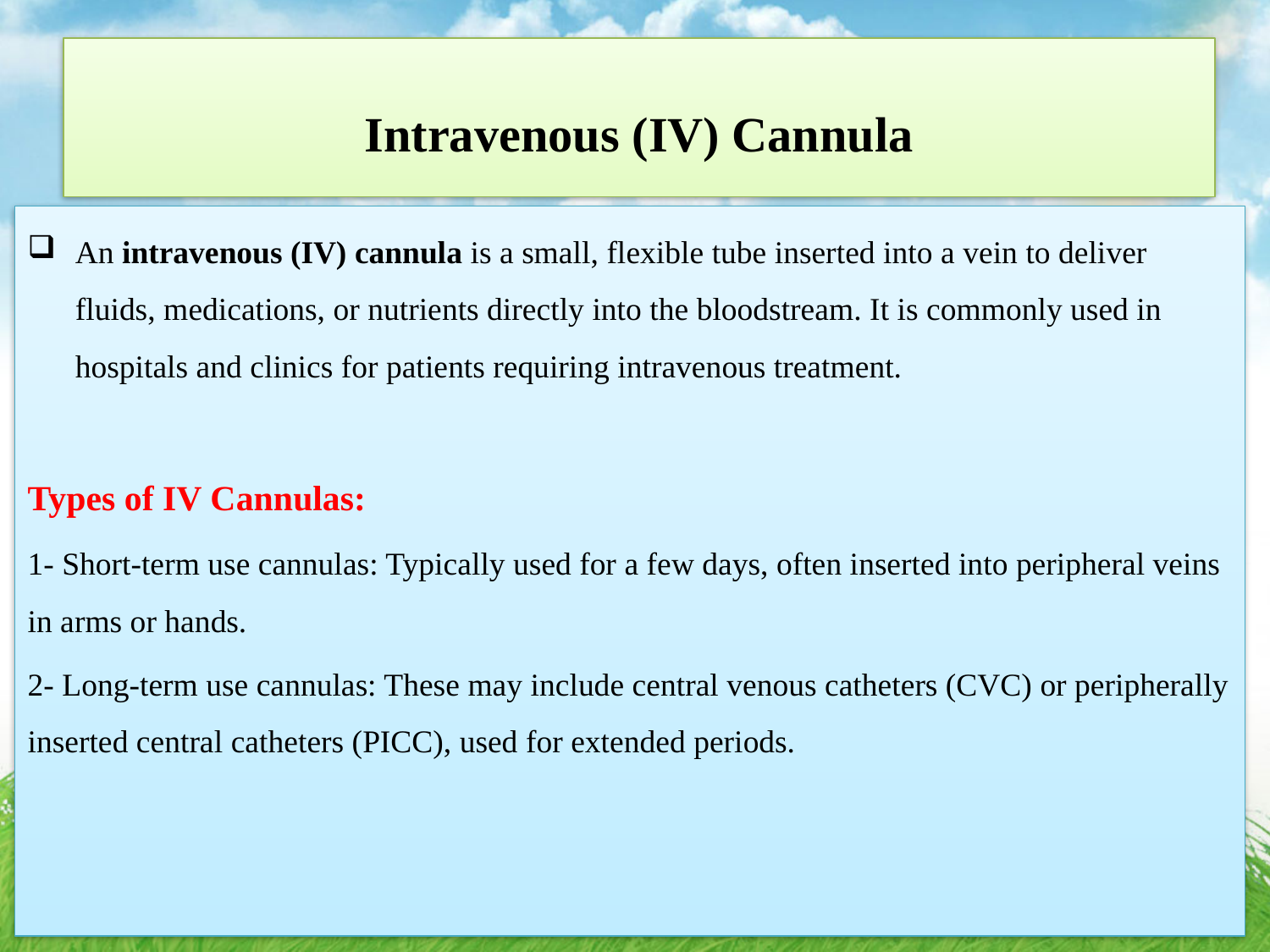

# Intravenous (IV) Cannula
An intravenous (IV) cannula is a small, flexible tube inserted into a vein to deliver fluids, medications, or nutrients directly into the bloodstream. It is commonly used in hospitals and clinics for patients requiring intravenous treatment.

Types of IV Cannulas:
1- Short-term use cannulas: Typically used for a few days, often inserted into peripheral veins in arms or hands.
2- Long-term use cannulas: These may include central venous catheters (CVC) or peripherally inserted central catheters (PICC), used for extended periods.